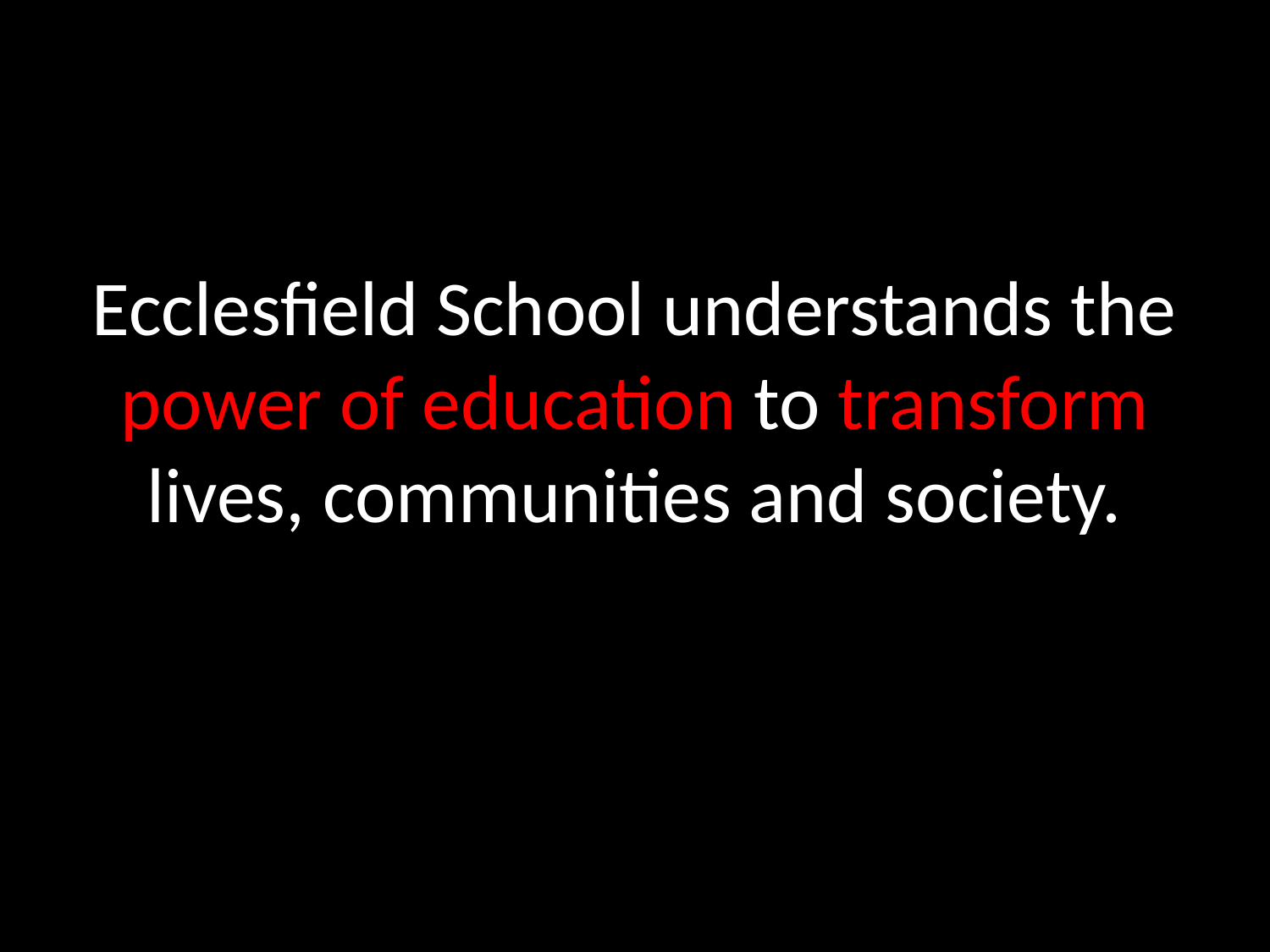

# Ecclesfield School understands the power of education to transform lives, communities and society.